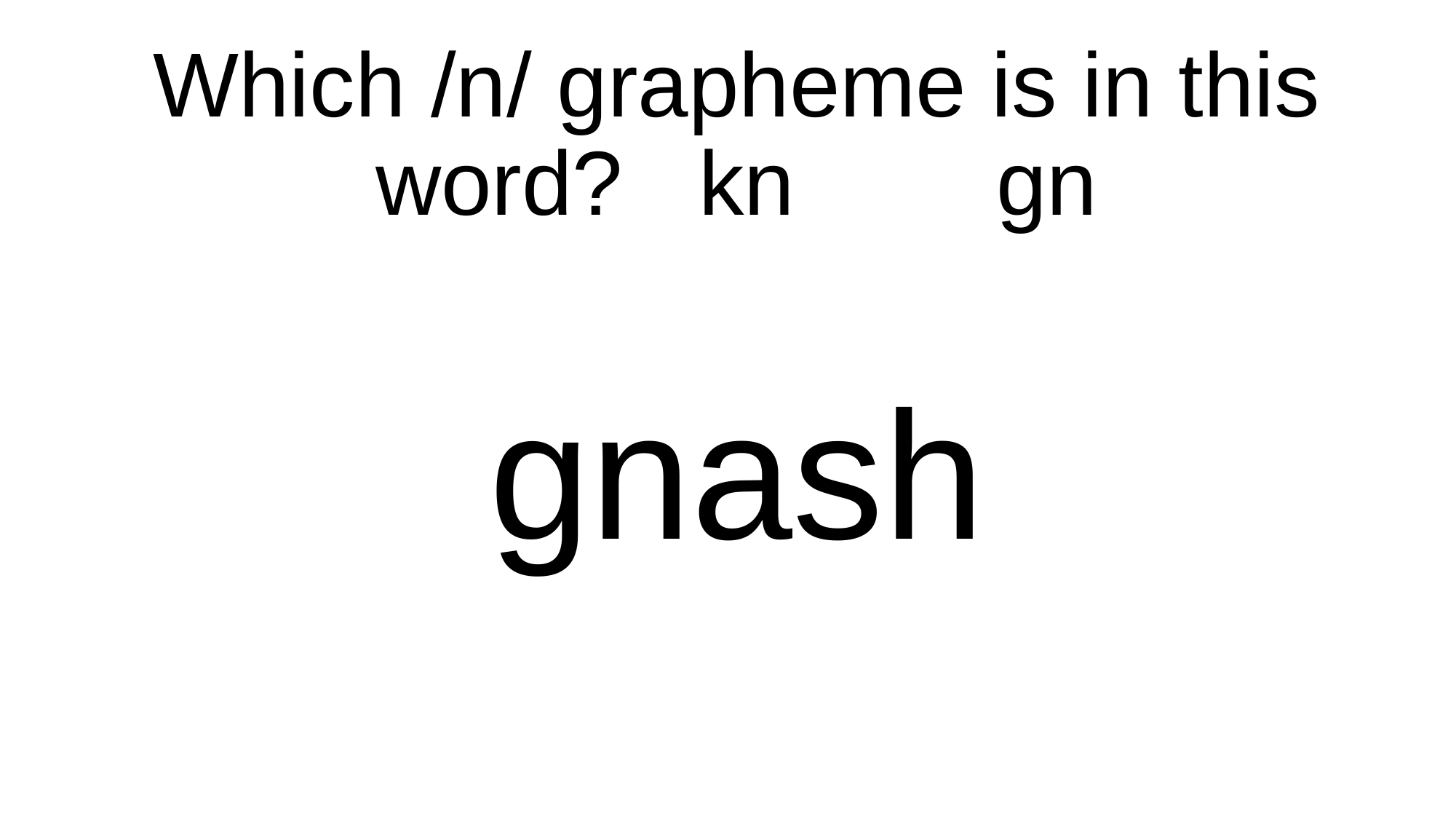

Which /n/ grapheme is in this word?   kn        gn
gnash